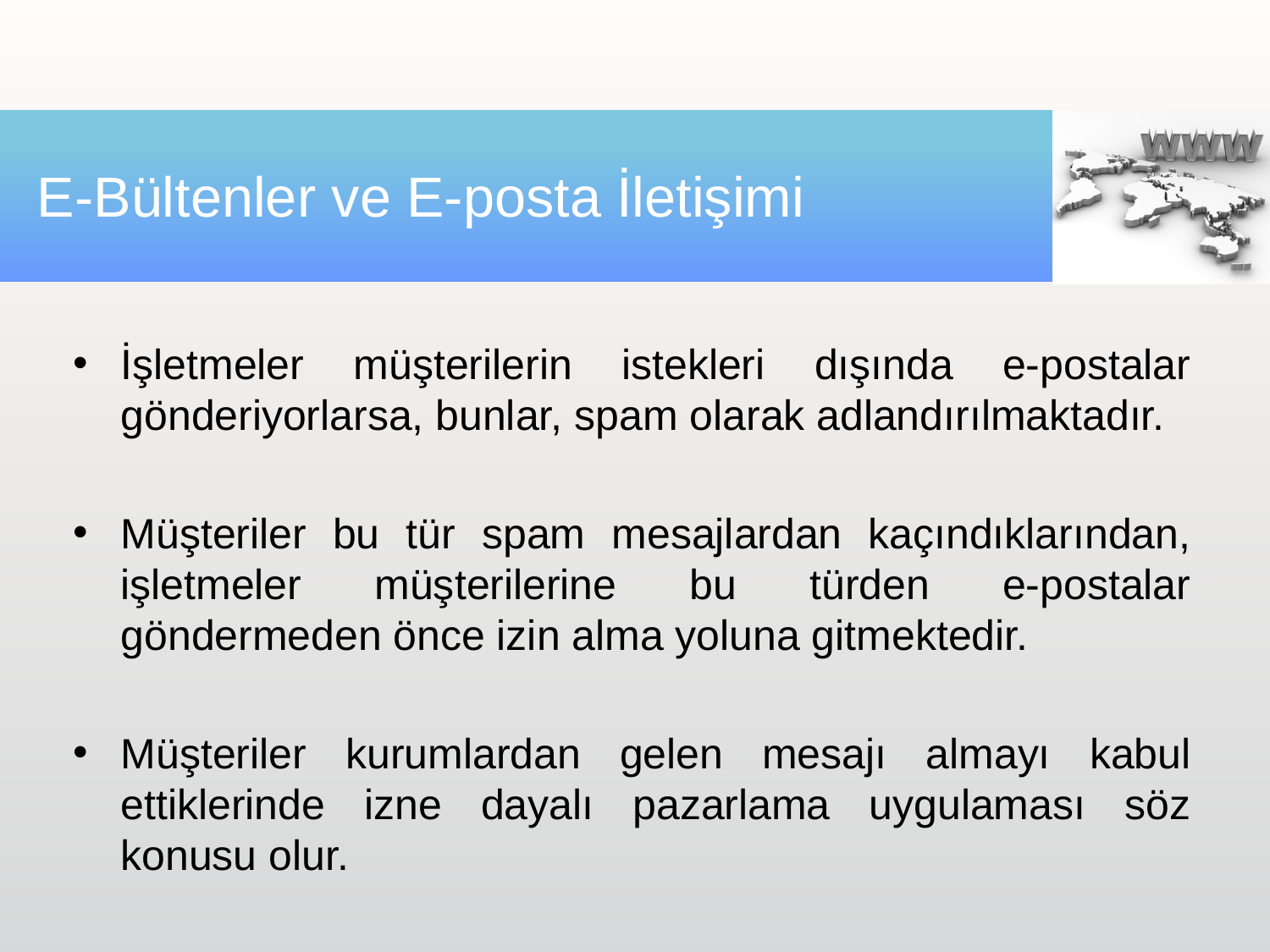

# E-Bültenler ve E-posta İletişimi
İşletmeler müşterilerin istekleri dışında e-postalar gönderiyorlarsa, bunlar, spam olarak adlandırılmaktadır.

Müşteriler bu tür spam mesajlardan kaçındıklarından, işletmeler müşterilerine bu türden e-postalar göndermeden önce izin alma yoluna gitmektedir.

Müşteriler kurumlardan gelen mesajı almayı kabul ettiklerinde izne dayalı pazarlama uygulaması söz konusu olur.